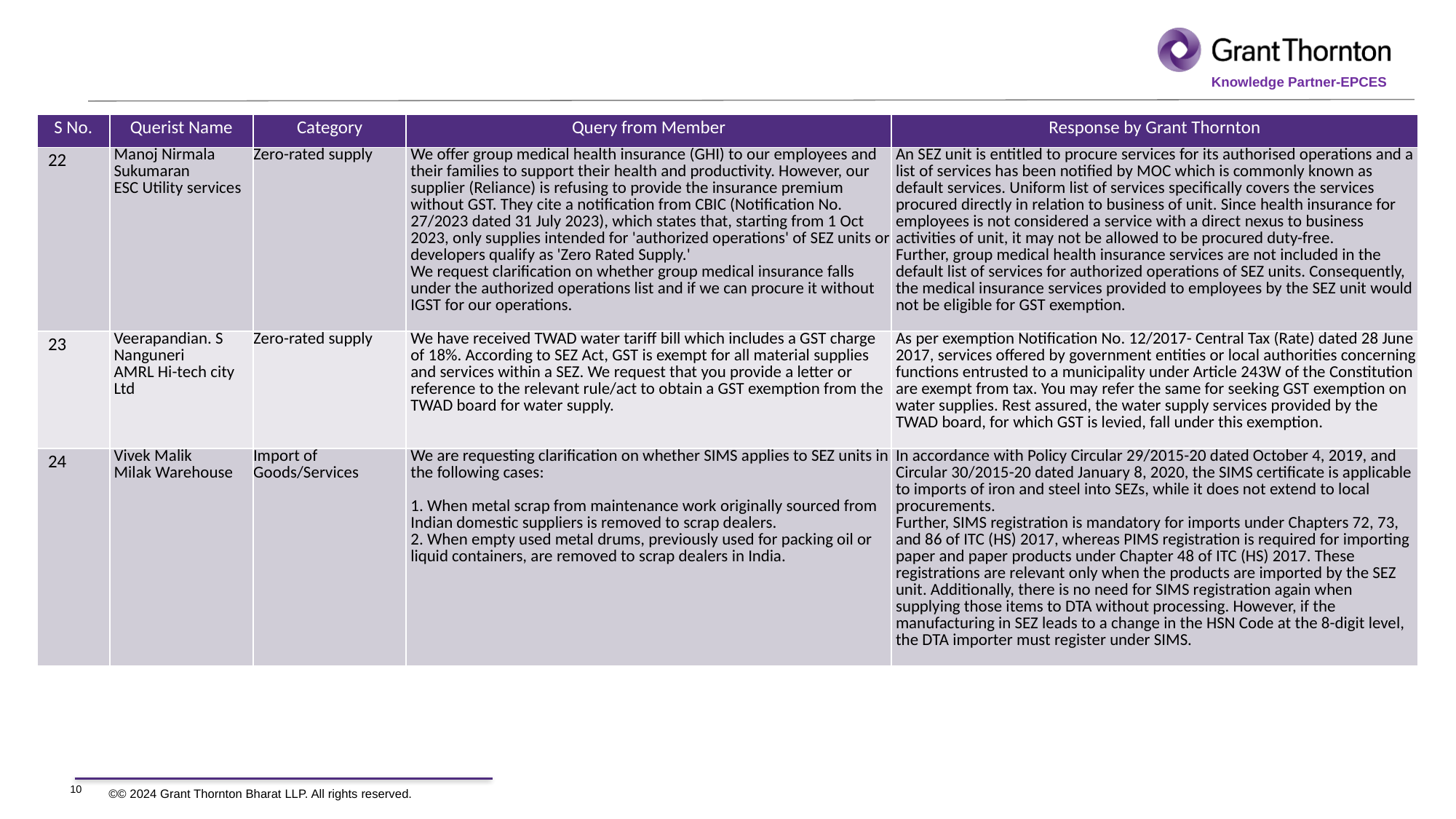

| S No. | Querist Name | Category | Query from Member | Response by Grant Thornton |
| --- | --- | --- | --- | --- |
| 22 | Manoj Nirmala Sukumaran ESC Utility services | Zero-rated supply | We offer group medical health insurance (GHI) to our employees and their families to support their health and productivity. However, our supplier (Reliance) is refusing to provide the insurance premium without GST. They cite a notification from CBIC (Notification No. 27/2023 dated 31 July 2023), which states that, starting from 1 Oct 2023, only supplies intended for 'authorized operations' of SEZ units or developers qualify as 'Zero Rated Supply.' We request clarification on whether group medical insurance falls under the authorized operations list and if we can procure it without IGST for our operations. | An SEZ unit is entitled to procure services for its authorised operations and a list of services has been notified by MOC which is commonly known as default services. Uniform list of services specifically covers the services procured directly in relation to business of unit. Since health insurance for employees is not considered a service with a direct nexus to business activities of unit, it may not be allowed to be procured duty-free. Further, group medical health insurance services are not included in the default list of services for authorized operations of SEZ units. Consequently, the medical insurance services provided to employees by the SEZ unit would not be eligible for GST exemption. |
| 23 | Veerapandian. S Nanguneri AMRL Hi-tech city Ltd | Zero-rated supply | We have received TWAD water tariff bill which includes a GST charge of 18%. According to SEZ Act, GST is exempt for all material supplies and services within a SEZ. We request that you provide a letter or reference to the relevant rule/act to obtain a GST exemption from the TWAD board for water supply. | As per exemption Notification No. 12/2017- Central Tax (Rate) dated 28 June 2017, services offered by government entities or local authorities concerning functions entrusted to a municipality under Article 243W of the Constitution are exempt from tax. You may refer the same for seeking GST exemption on water supplies. Rest assured, the water supply services provided by the TWAD board, for which GST is levied, fall under this exemption. |
| 24 | Vivek Malik Milak Warehouse | Import of Goods/Services | We are requesting clarification on whether SIMS applies to SEZ units in the following cases: 1. When metal scrap from maintenance work originally sourced from Indian domestic suppliers is removed to scrap dealers. 2. When empty used metal drums, previously used for packing oil or liquid containers, are removed to scrap dealers in India. | In accordance with Policy Circular 29/2015-20 dated October 4, 2019, and Circular 30/2015-20 dated January 8, 2020, the SIMS certificate is applicable to imports of iron and steel into SEZs, while it does not extend to local procurements. Further, SIMS registration is mandatory for imports under Chapters 72, 73, and 86 of ITC (HS) 2017, whereas PIMS registration is required for importing paper and paper products under Chapter 48 of ITC (HS) 2017. These registrations are relevant only when the products are imported by the SEZ unit. Additionally, there is no need for SIMS registration again when supplying those items to DTA without processing. However, if the manufacturing in SEZ leads to a change in the HSN Code at the 8-digit level, the DTA importer must register under SIMS. |
10